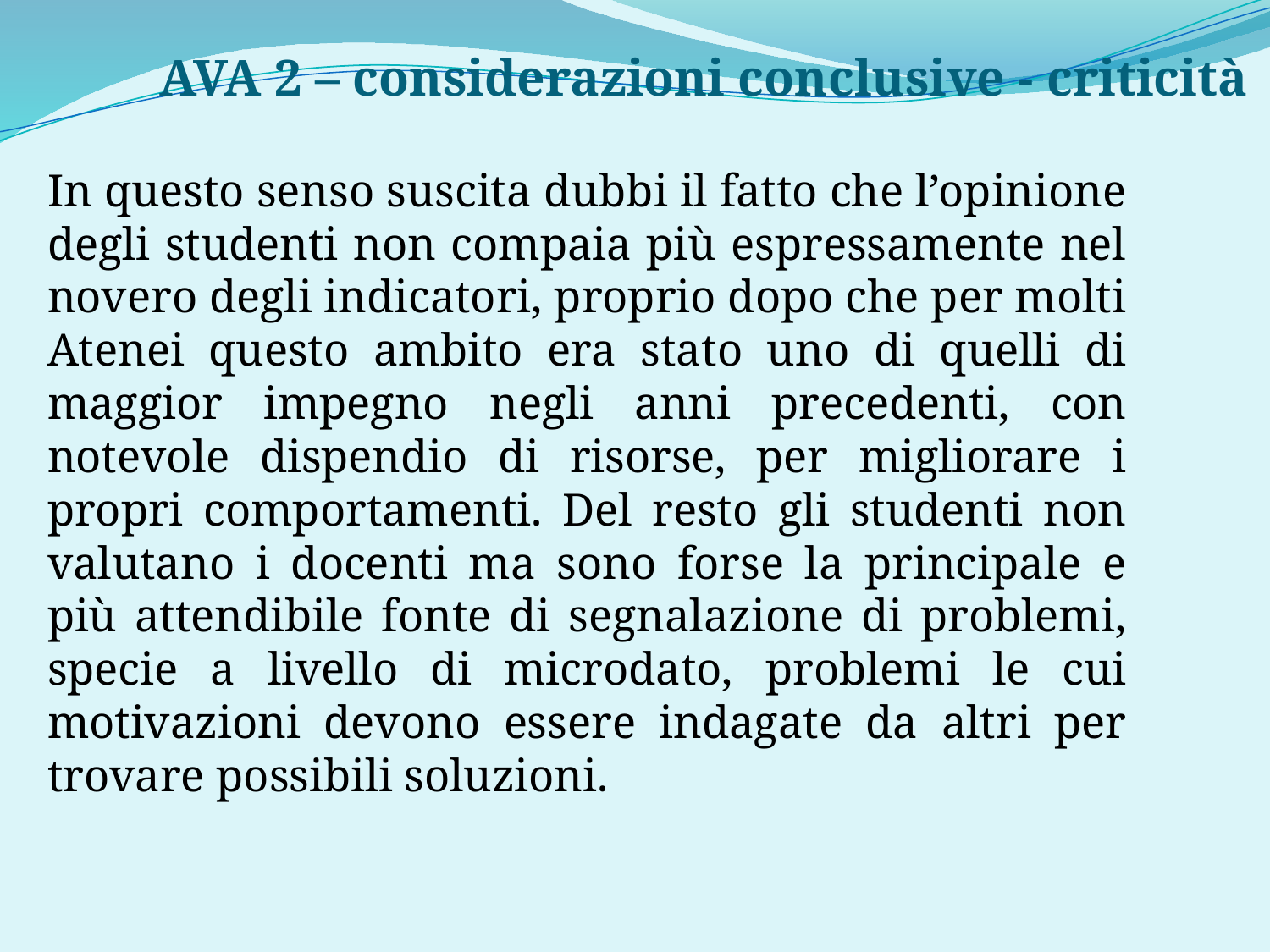

AVA 2 – considerazioni conclusive - criticità
In questo senso suscita dubbi il fatto che l’opinione degli studenti non compaia più espressamente nel novero degli indicatori, proprio dopo che per molti Atenei questo ambito era stato uno di quelli di maggior impegno negli anni precedenti, con notevole dispendio di risorse, per migliorare i propri comportamenti. Del resto gli studenti non valutano i docenti ma sono forse la principale e più attendibile fonte di segnalazione di problemi, specie a livello di microdato, problemi le cui motivazioni devono essere indagate da altri per trovare possibili soluzioni.